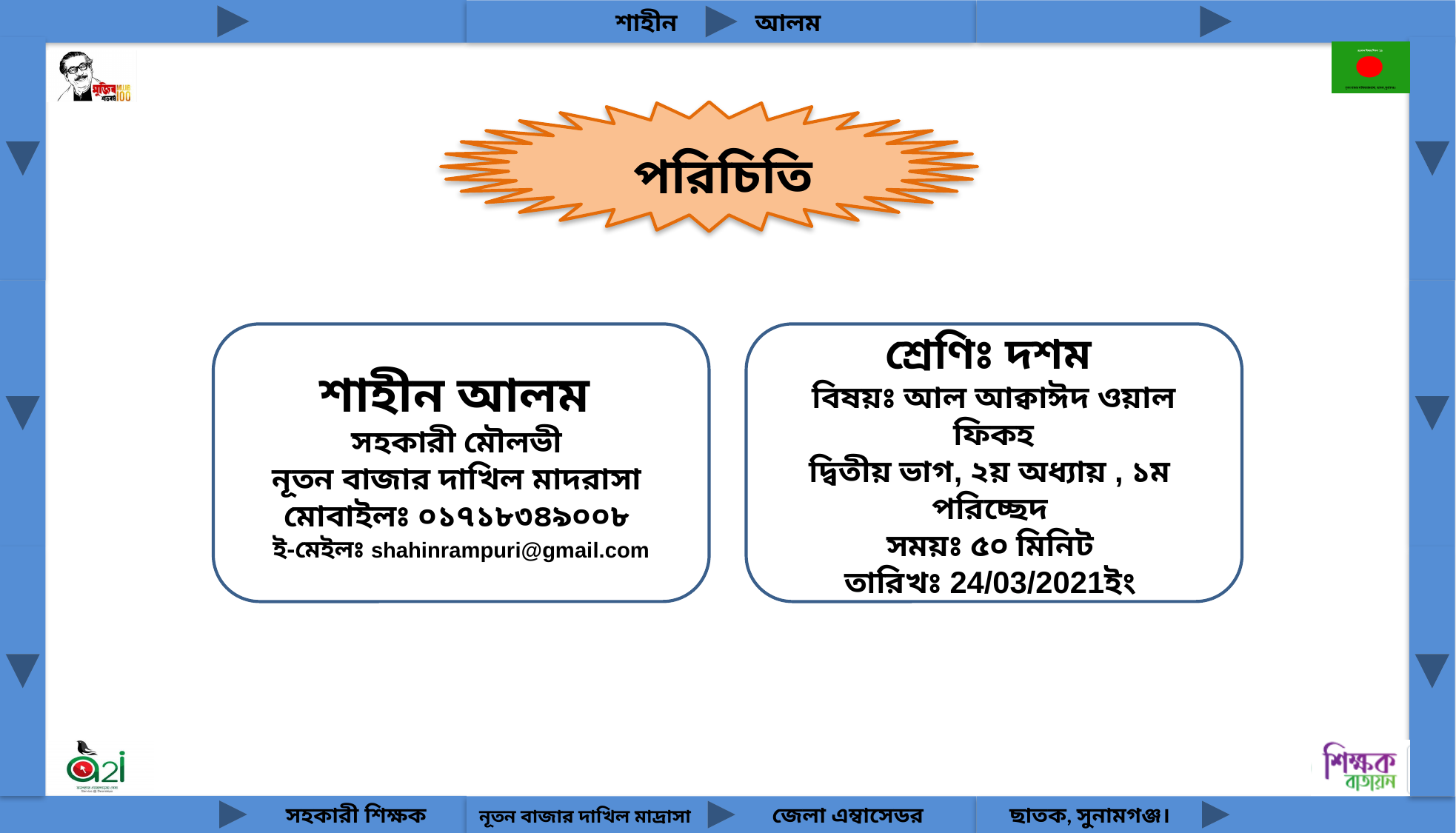

পরিচিতি
শাহীন আলম
সহকারী মৌলভী
নূতন বাজার দাখিল মাদরাসা
মোবাইলঃ ০১৭১৮৩৪৯০০৮
ই-মেইলঃ shahinrampuri@gmail.com
শ্রেণিঃ দশম
বিষয়ঃ আল আক্বাঈদ ওয়াল ফিকহ
দ্বিতীয় ভাগ, ২য় অধ্যায় , ১ম  পরিচ্ছেদ
সময়ঃ ৫০ মিনিট
তারিখঃ 24/03/2021ইং